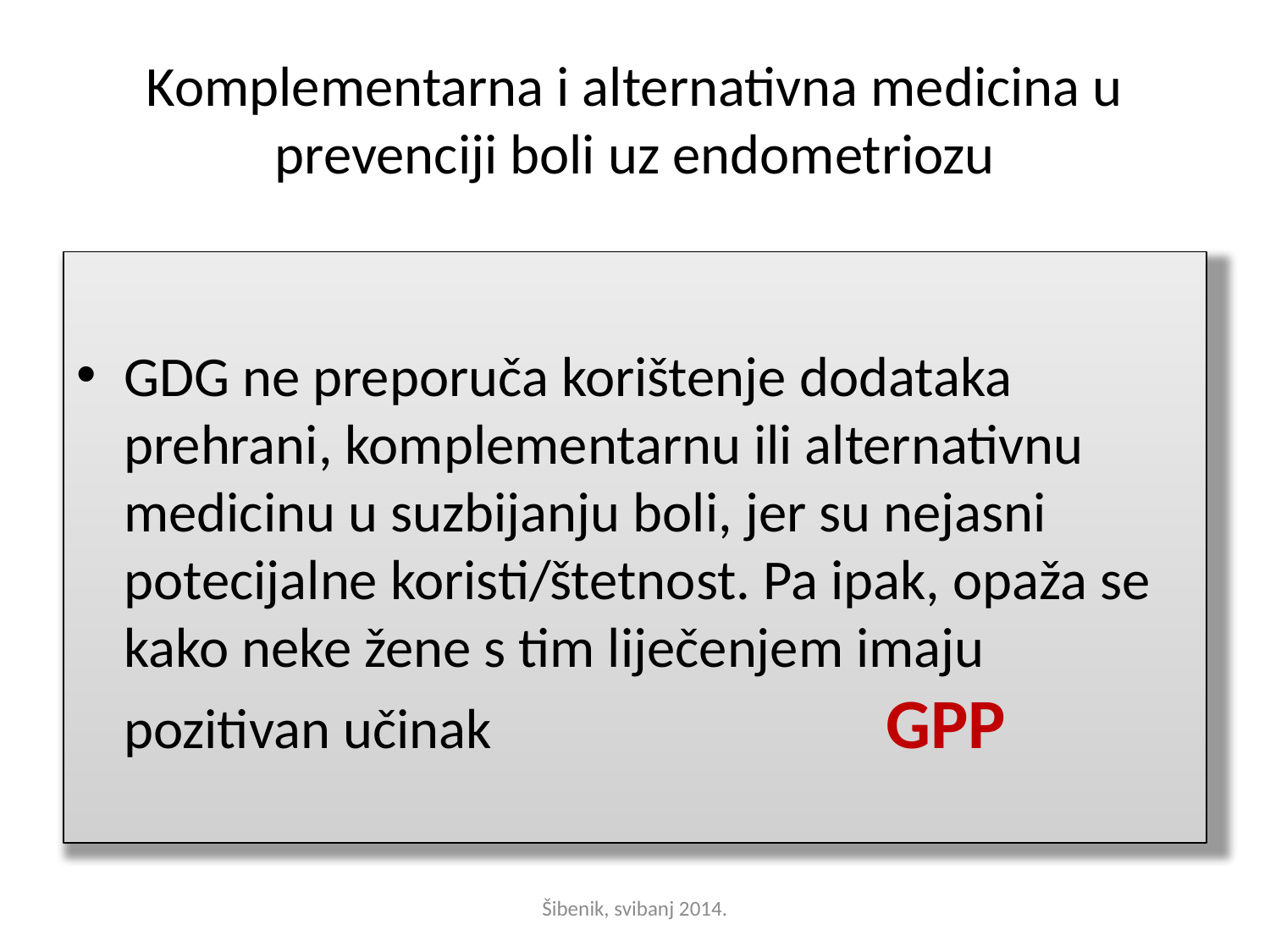

# Komplementarna i alternativna medicina u prevenciji boli uz endometriozu

GDG ne preporuča korištenje dodataka prehrani, komplementarnu ili alternativnu medicinu u suzbijanju boli, jer su nejasni potecijalne koristi/štetnost. Pa ipak, opaža se kako neke žene s tim liječenjem imaju pozitivan učinak				GPP
Šibenik, svibanj 2014.